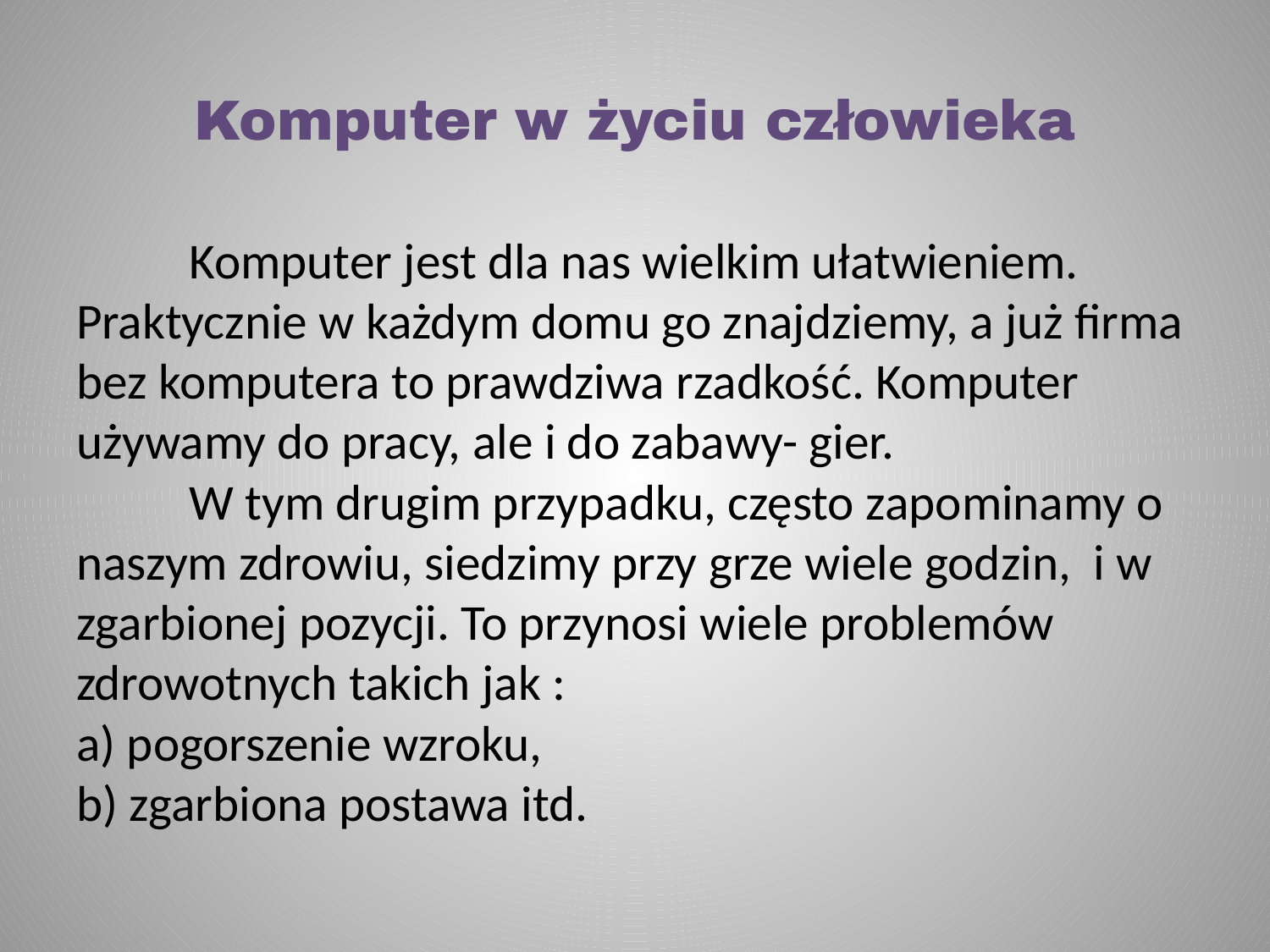

# Komputer w życiu człowieka
	Komputer jest dla nas wielkim ułatwieniem. Praktycznie w każdym domu go znajdziemy, a już firma bez komputera to prawdziwa rzadkość. Komputer używamy do pracy, ale i do zabawy- gier.
	W tym drugim przypadku, często zapominamy o naszym zdrowiu, siedzimy przy grze wiele godzin,  i w zgarbionej pozycji. To przynosi wiele problemów zdrowotnych takich jak :
a) pogorszenie wzroku,
b) zgarbiona postawa itd.